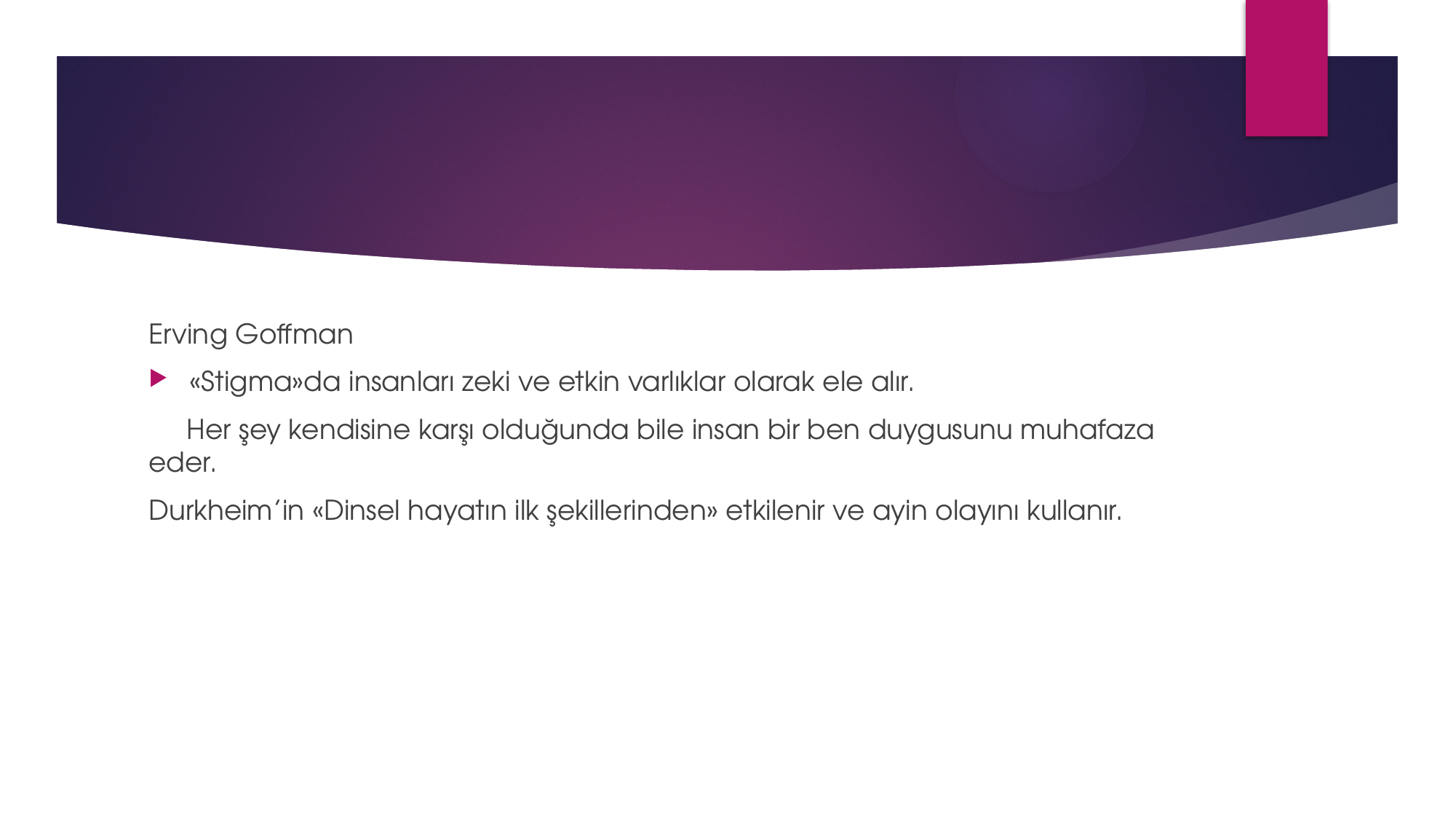

#
Erving Goffman
«Stigma»da insanları zeki ve etkin varlıklar olarak ele alır.
     Her şey kendisine karşı olduğunda bile insan bir ben duygusunu muhafaza eder.
Durkheim’in «Dinsel hayatın ilk şekillerinden» etkilenir ve ayin olayını kullanır.